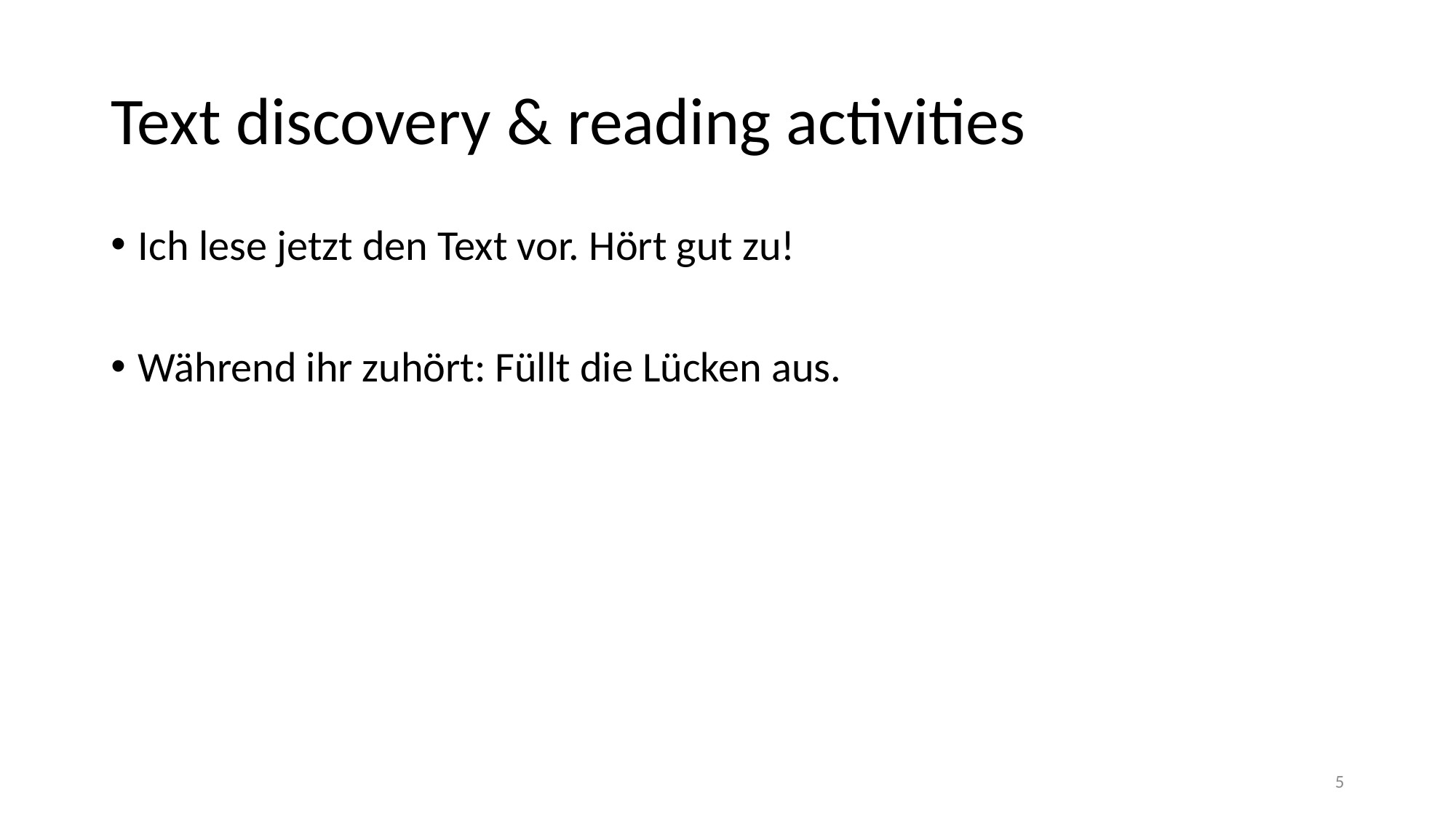

# Text discovery & reading activities
Ich lese jetzt den Text vor. Hört gut zu!

Während ihr zuhört: Füllt die Lücken aus.

5